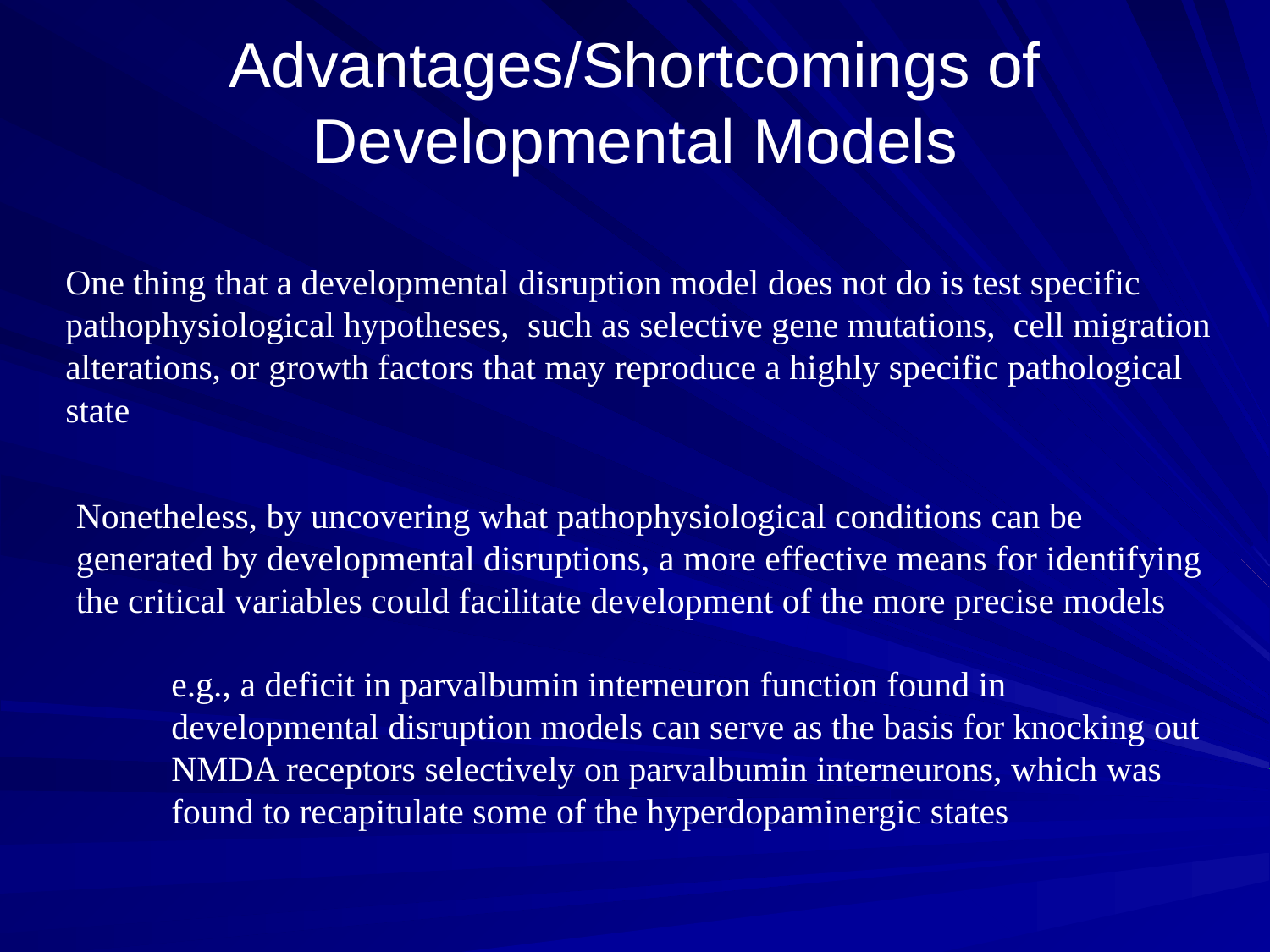

# Advantages/Shortcomings of Developmental Models
One thing that a developmental disruption model does not do is test specific pathophysiological hypotheses,  such as selective gene mutations,  cell migration alterations, or growth factors that may reproduce a highly specific pathological state
Nonetheless, by uncovering what pathophysiological conditions can be generated by developmental disruptions, a more effective means for identifying the critical variables could facilitate development of the more precise models
e.g., a deficit in parvalbumin interneuron function found in developmental disruption models can serve as the basis for knocking out NMDA receptors selectively on parvalbumin interneurons, which was found to recapitulate some of the hyperdopaminergic states